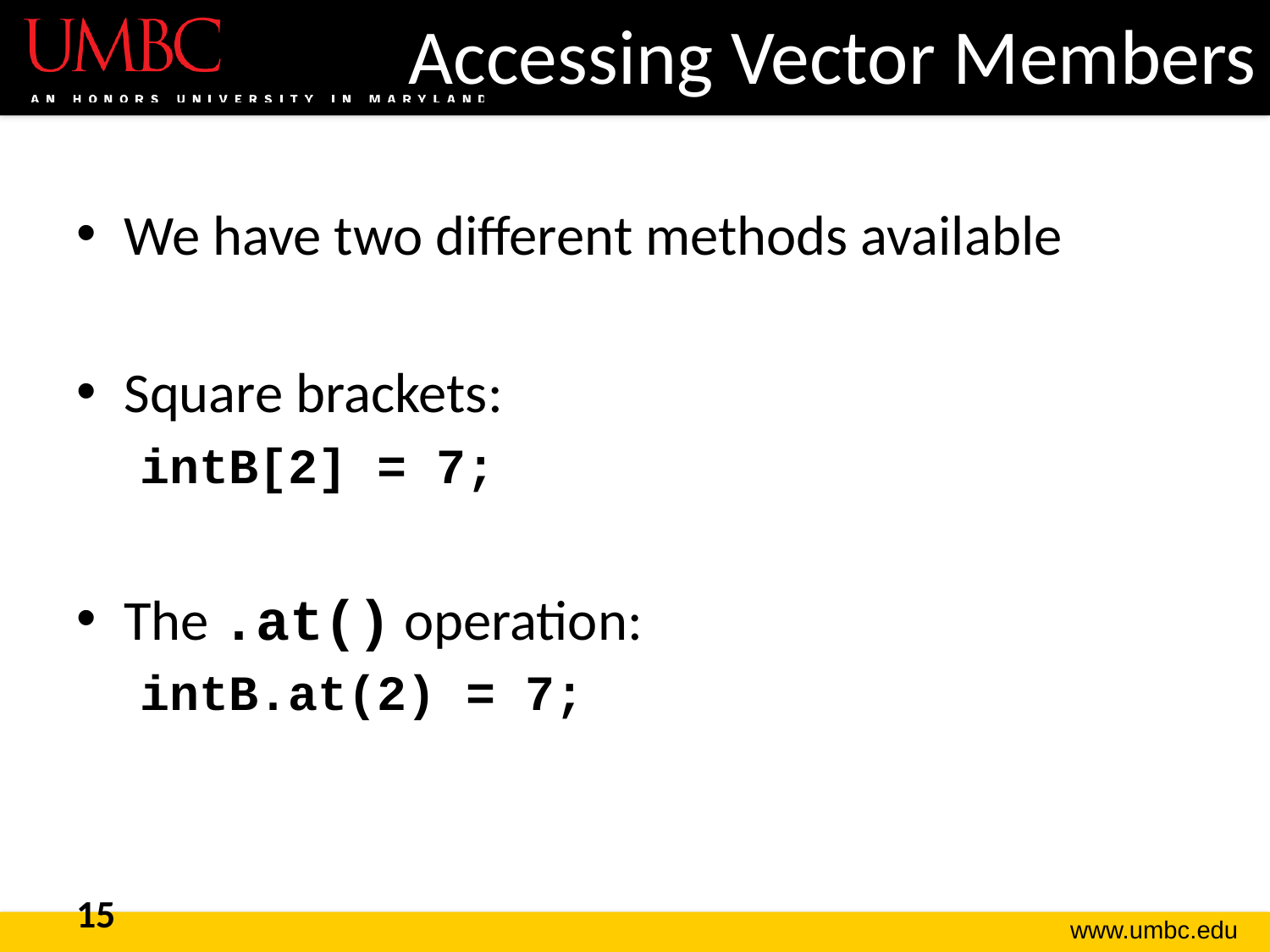

# Accessing Vector Members
We have two different methods available

Square brackets:
intB[2] = 7;

The .at() operation:
intB.at(2) = 7;

15